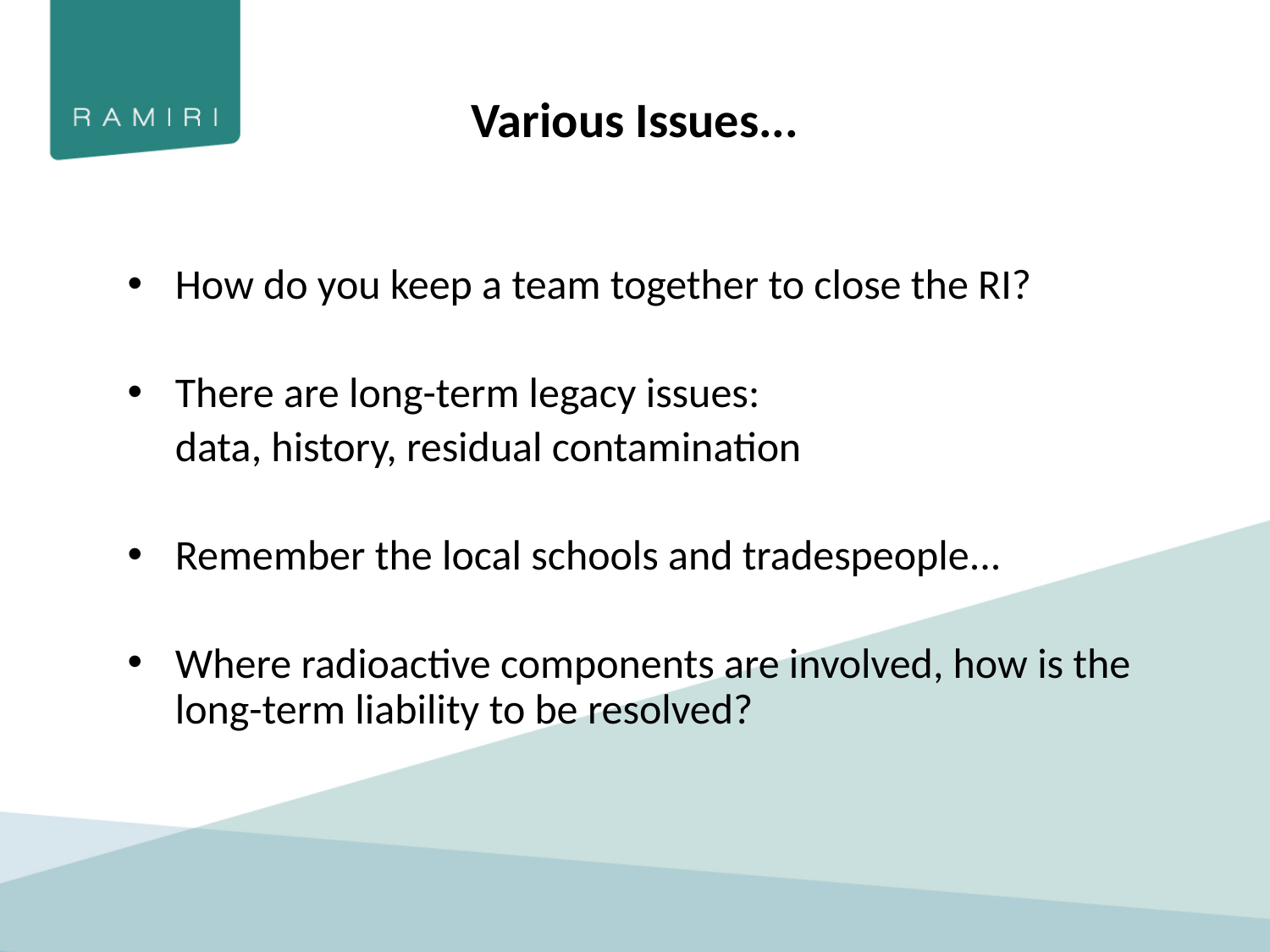

Various Issues...
How do you keep a team together to close the RI?

There are long-term legacy issues:
	data, history, residual contamination

Remember the local schools and tradespeople...

Where radioactive components are involved, how is the long-term liability to be resolved?